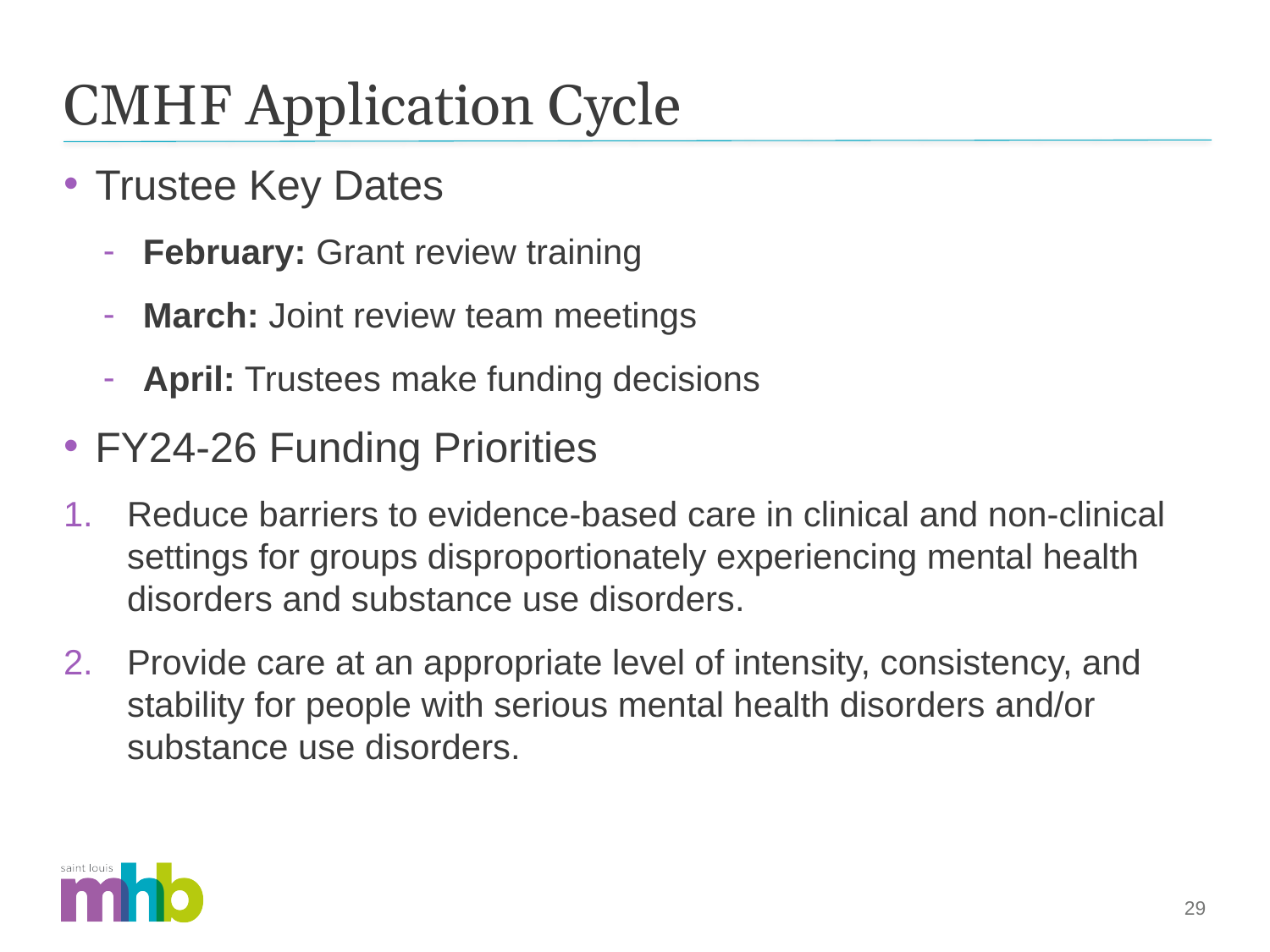

# CMHF Application Cycle
Trustee Key Dates
February: Grant review training
March: Joint review team meetings
April: Trustees make funding decisions
FY24-26 Funding Priorities
Reduce barriers to evidence-based care in clinical and non-clinical settings for groups disproportionately experiencing mental health disorders and substance use disorders.
Provide care at an appropriate level of intensity, consistency, and stability for people with serious mental health disorders and/or substance use disorders.

29